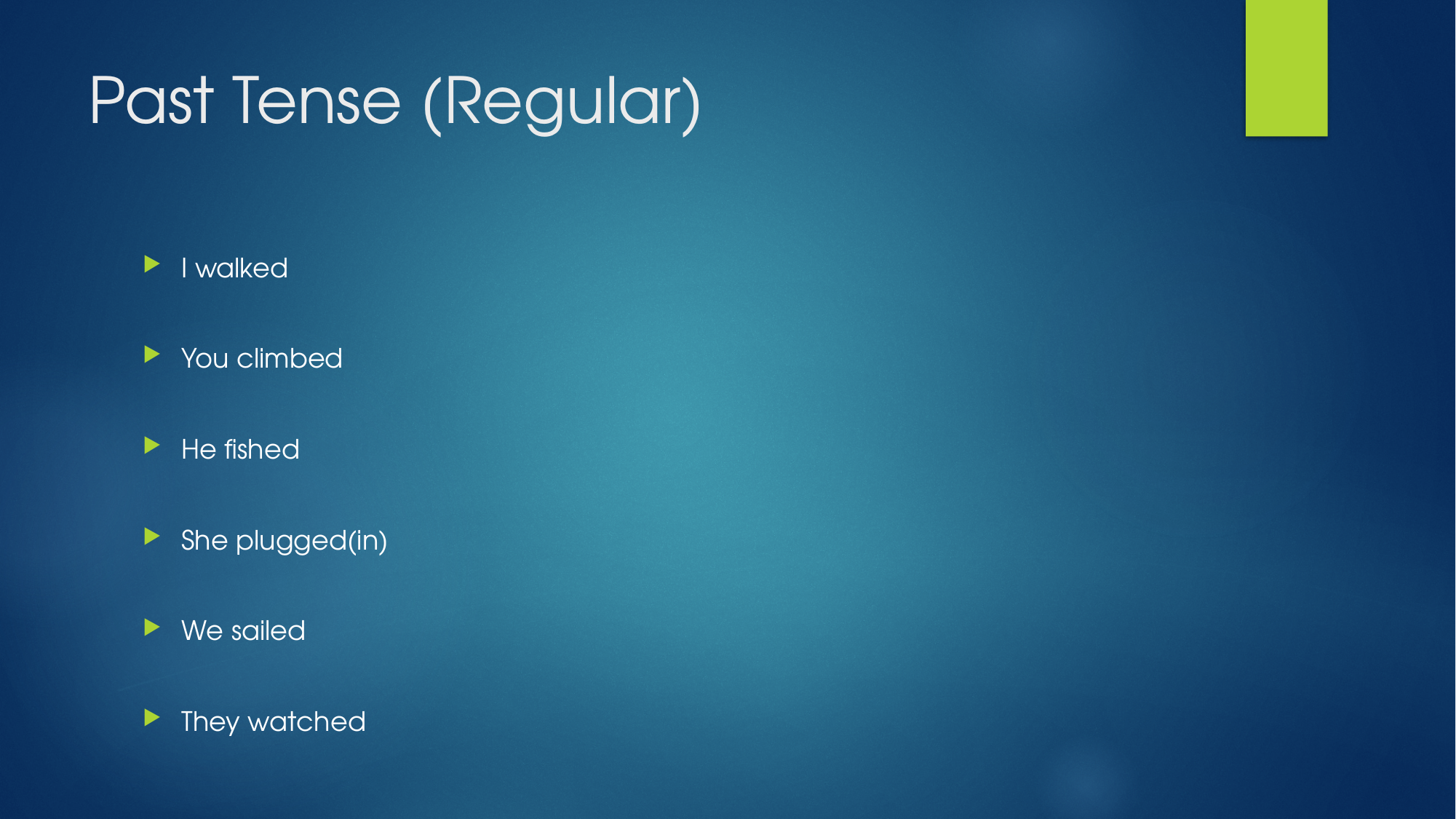

# Past Tense (Regular)
I walked

You climbed

He fished

She plugged(in)

We sailed

They watched